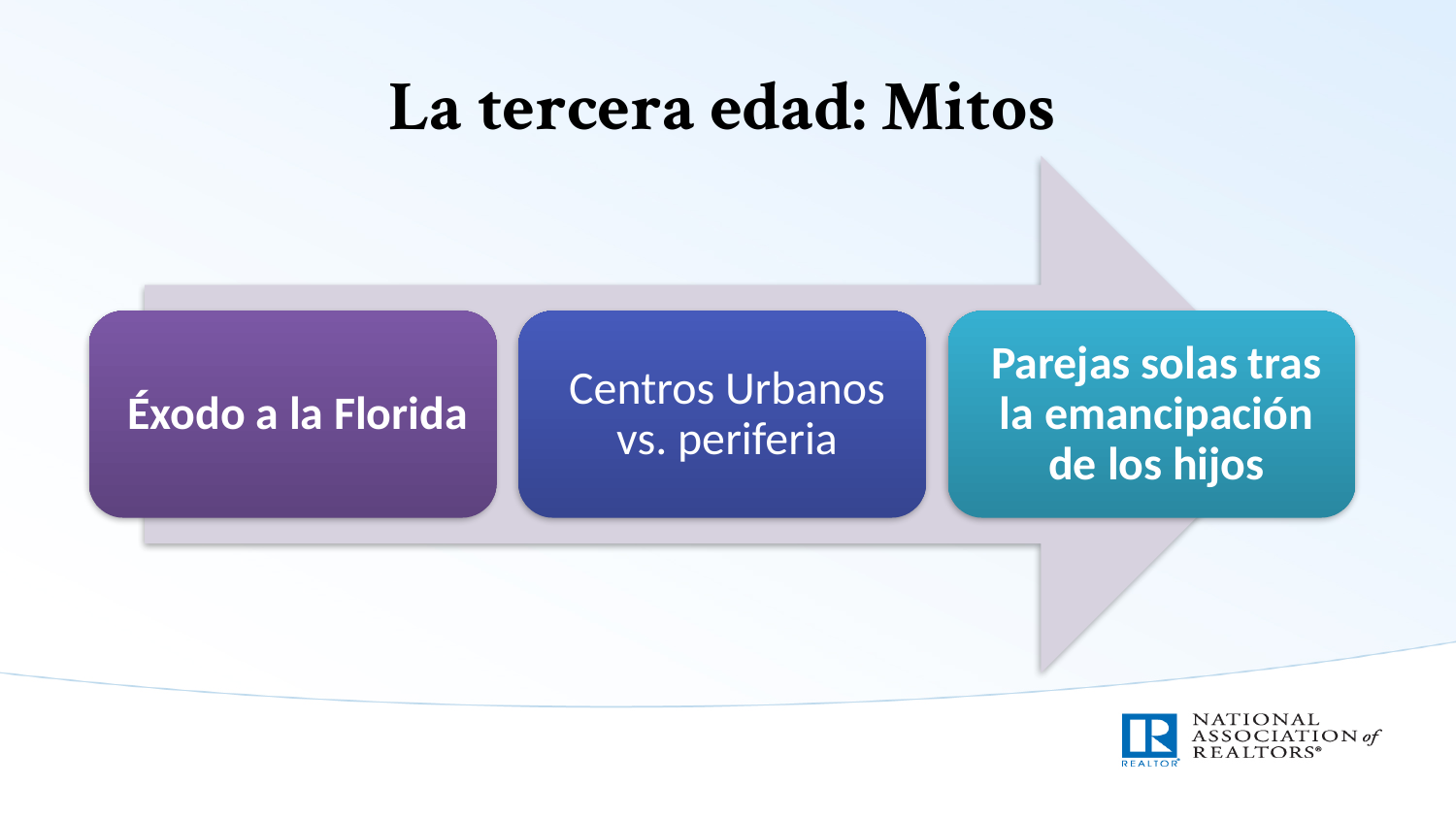

# La tercera edad: Mitos
Éxodo a la Florida
Centros Urbanos vs. periferia
Parejas solas tras la emancipación de los hijos